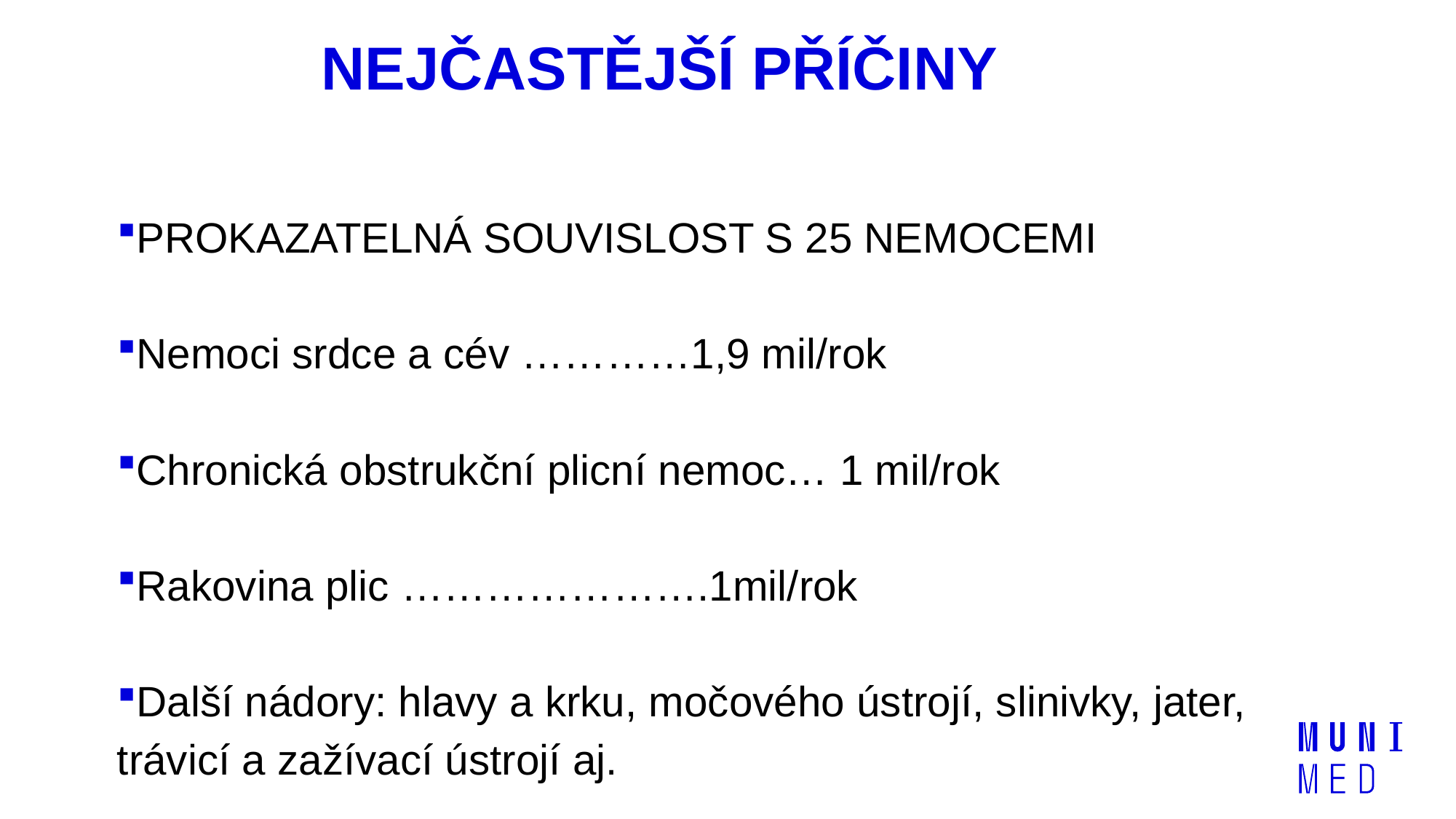

# NEJČASTĚJŠÍ PŘÍČINY
PROKAZATELNÁ SOUVISLOST S 25 NEMOCEMI

Nemoci srdce a cév …………1,9 mil/rok

Chronická obstrukční plicní nemoc… 1 mil/rok

Rakovina plic ………………….1mil/rok

Další nádory: hlavy a krku, močového ústrojí, slinivky, jater, trávicí a zažívací ústrojí aj.